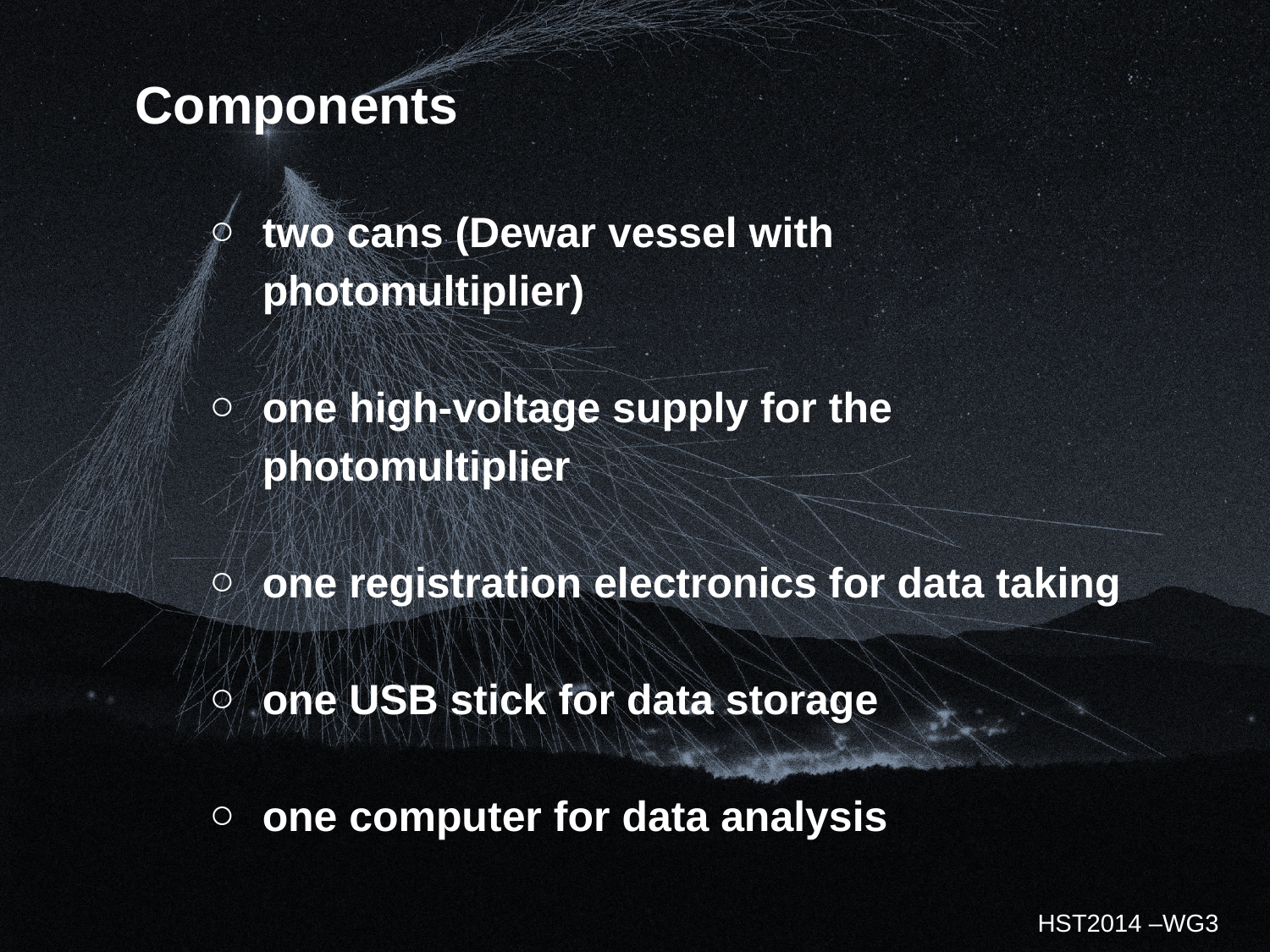

Components

two cans (Dewar vessel with photomultiplier)

one high-voltage supply for the photomultiplier

one registration electronics for data taking

one USB stick for data storage

one computer for data analysis

HST2014 –WG3